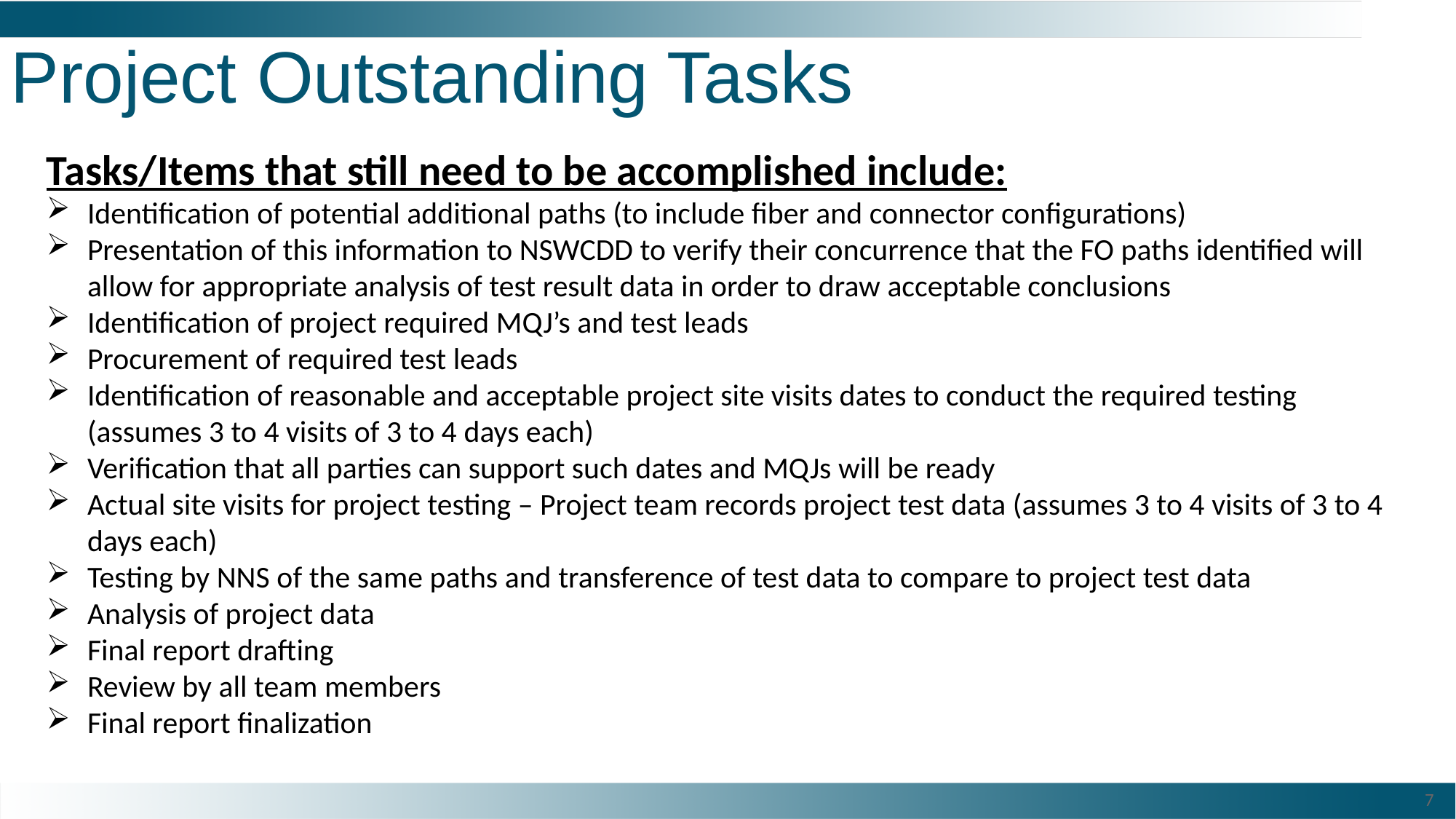

# Project Outstanding Tasks
Tasks/Items that still need to be accomplished include:
Identification of potential additional paths (to include fiber and connector configurations)
Presentation of this information to NSWCDD to verify their concurrence that the FO paths identified will allow for appropriate analysis of test result data in order to draw acceptable conclusions
Identification of project required MQJ’s and test leads
Procurement of required test leads
Identification of reasonable and acceptable project site visits dates to conduct the required testing (assumes 3 to 4 visits of 3 to 4 days each)
Verification that all parties can support such dates and MQJs will be ready
Actual site visits for project testing – Project team records project test data (assumes 3 to 4 visits of 3 to 4 days each)
Testing by NNS of the same paths and transference of test data to compare to project test data
Analysis of project data
Final report drafting
Review by all team members
Final report finalization

7